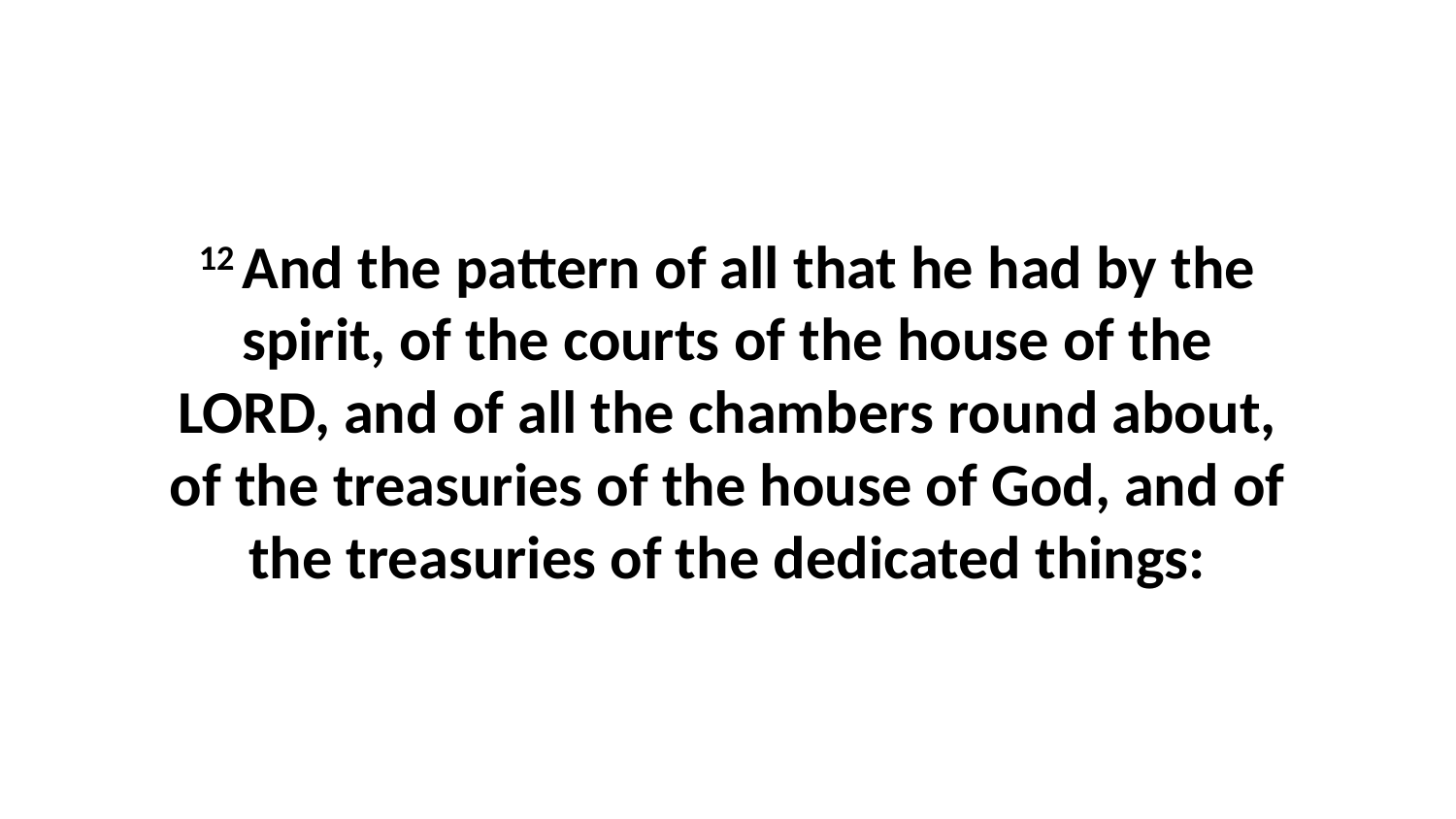

12 And the pattern of all that he had by the spirit, of the courts of the house of the LORD, and of all the chambers round about, of the treasuries of the house of God, and of the treasuries of the dedicated things: